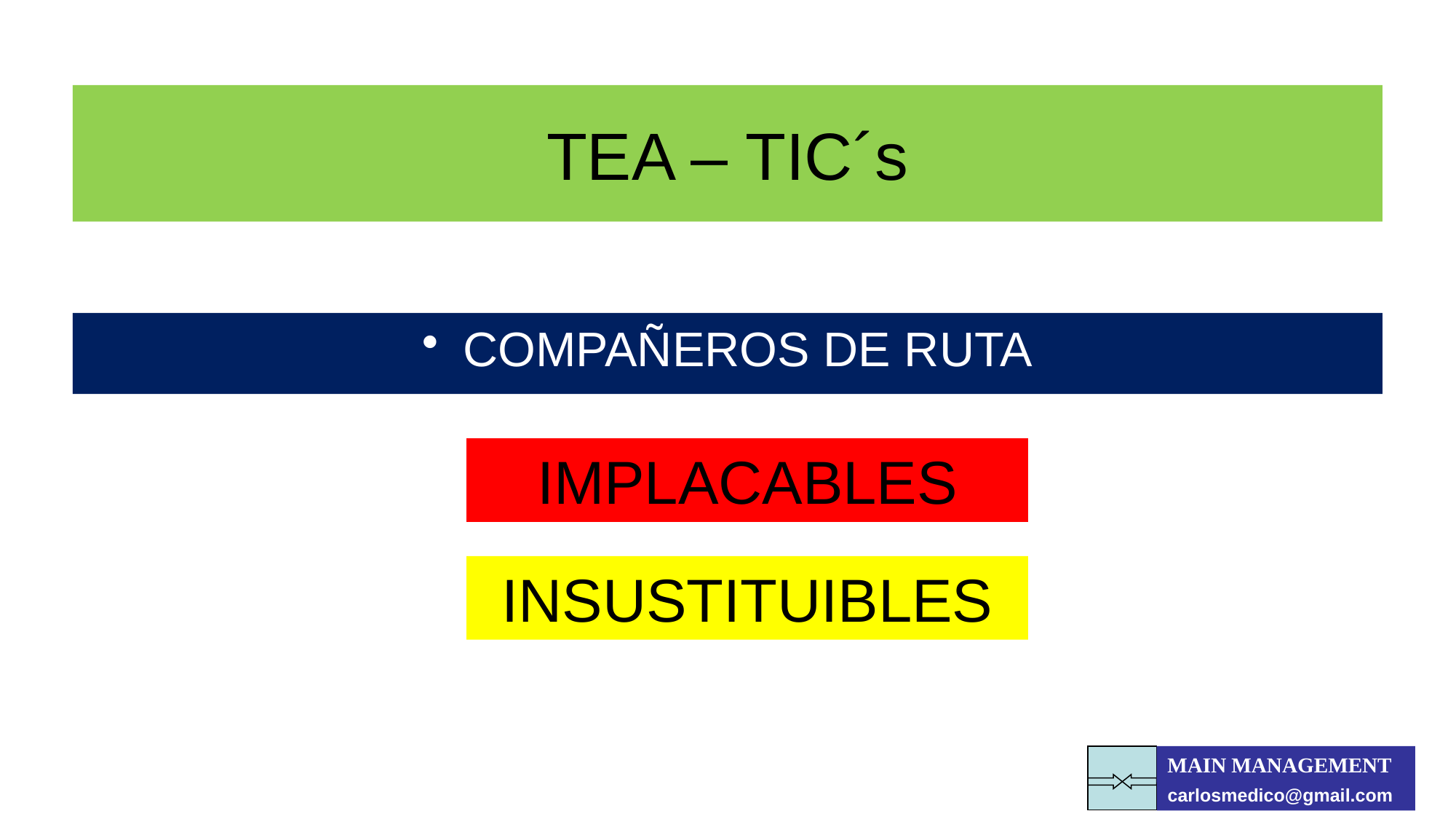

# TEA – TIC´s
COMPAÑEROS DE RUTA
IMPLACABLES
INSUSTITUIBLES

MAIN MANAGEMENT
carlosmedico@gmail.com